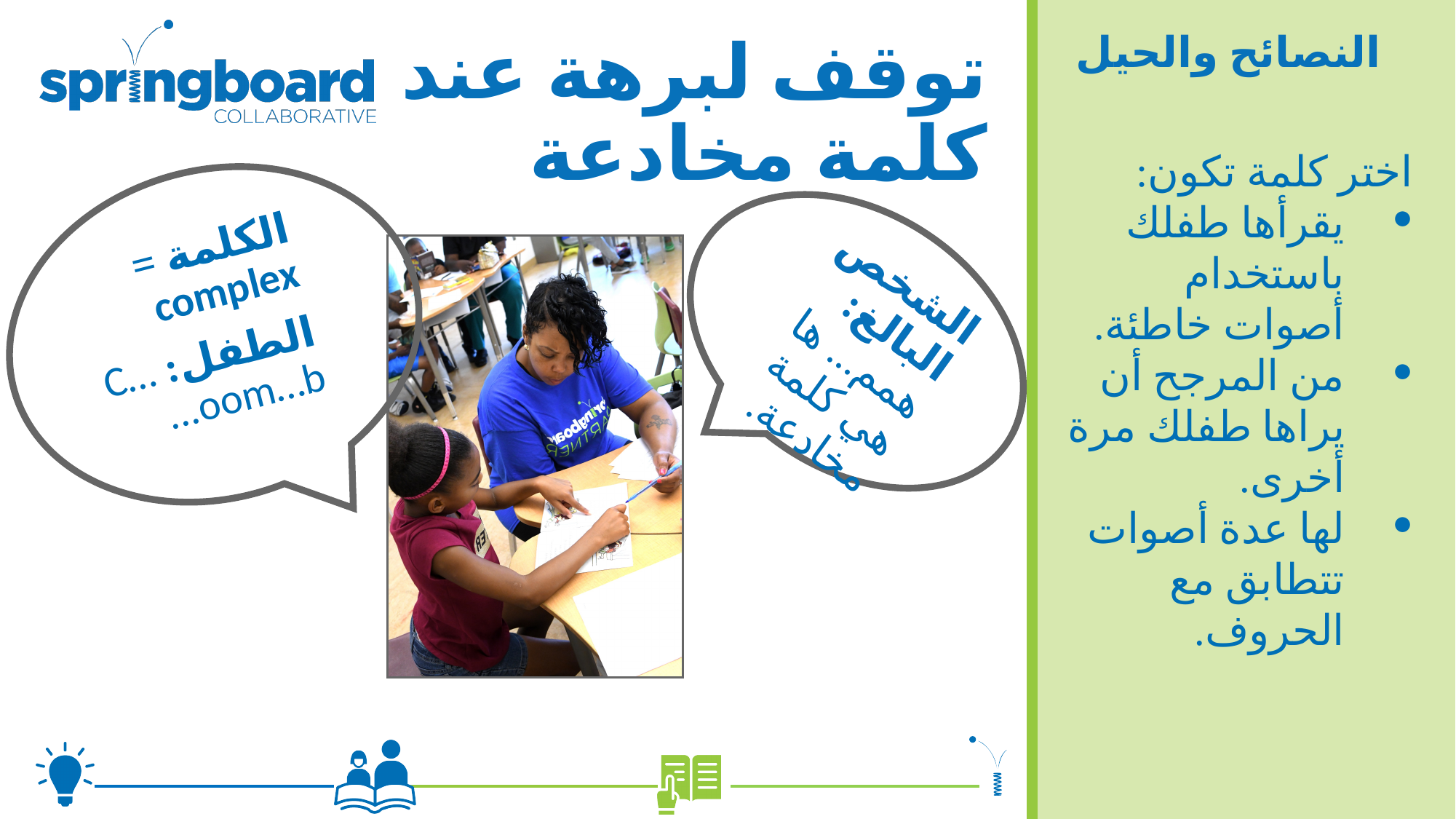

# توقف لبرهة عند كلمة مخادعة
النصائح والحيل
اختر كلمة تكون:
يقرأها طفلك باستخدام أصوات خاطئة.
من المرجح أن يراها طفلك مرة أخرى.
لها عدة أصوات تتطابق مع الحروف.

الكلمة = complex
الطفل: C…oom…b...
الشخص البالغ: همم... ها هي كلمة مخادعة.